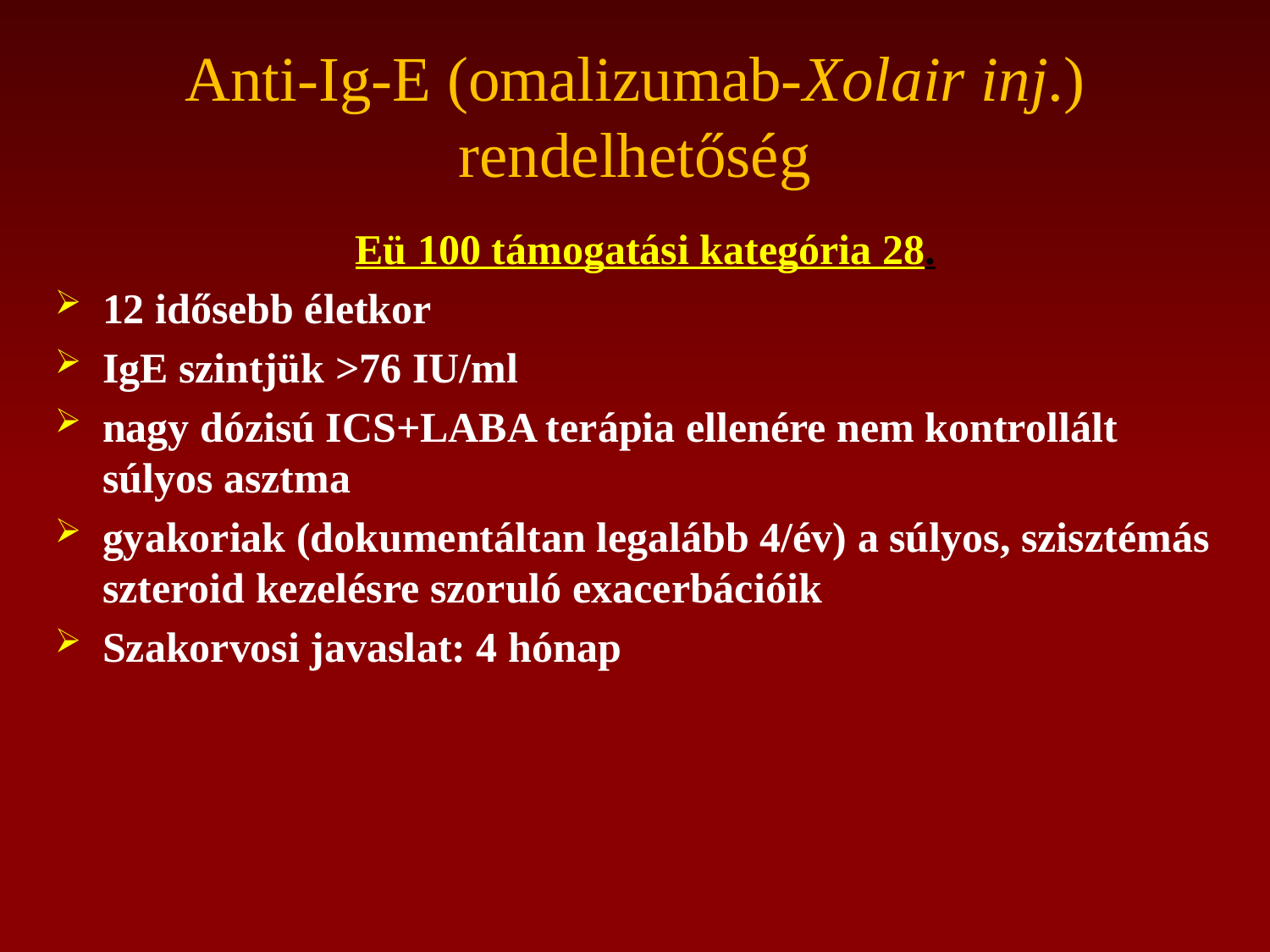

Anti-Ig-E (omalizumab-Xolair inj.) rendelhetőség
Eü 100 támogatási kategória 28.
12 idősebb életkor
IgE szintjük >76 IU/ml
nagy dózisú ICS+LABA terápia ellenére nem kontrollált súlyos asztma
gyakoriak (dokumentáltan legalább 4/év) a súlyos, szisztémás szteroid kezelésre szoruló exacerbációik
Szakorvosi javaslat: 4 hónap